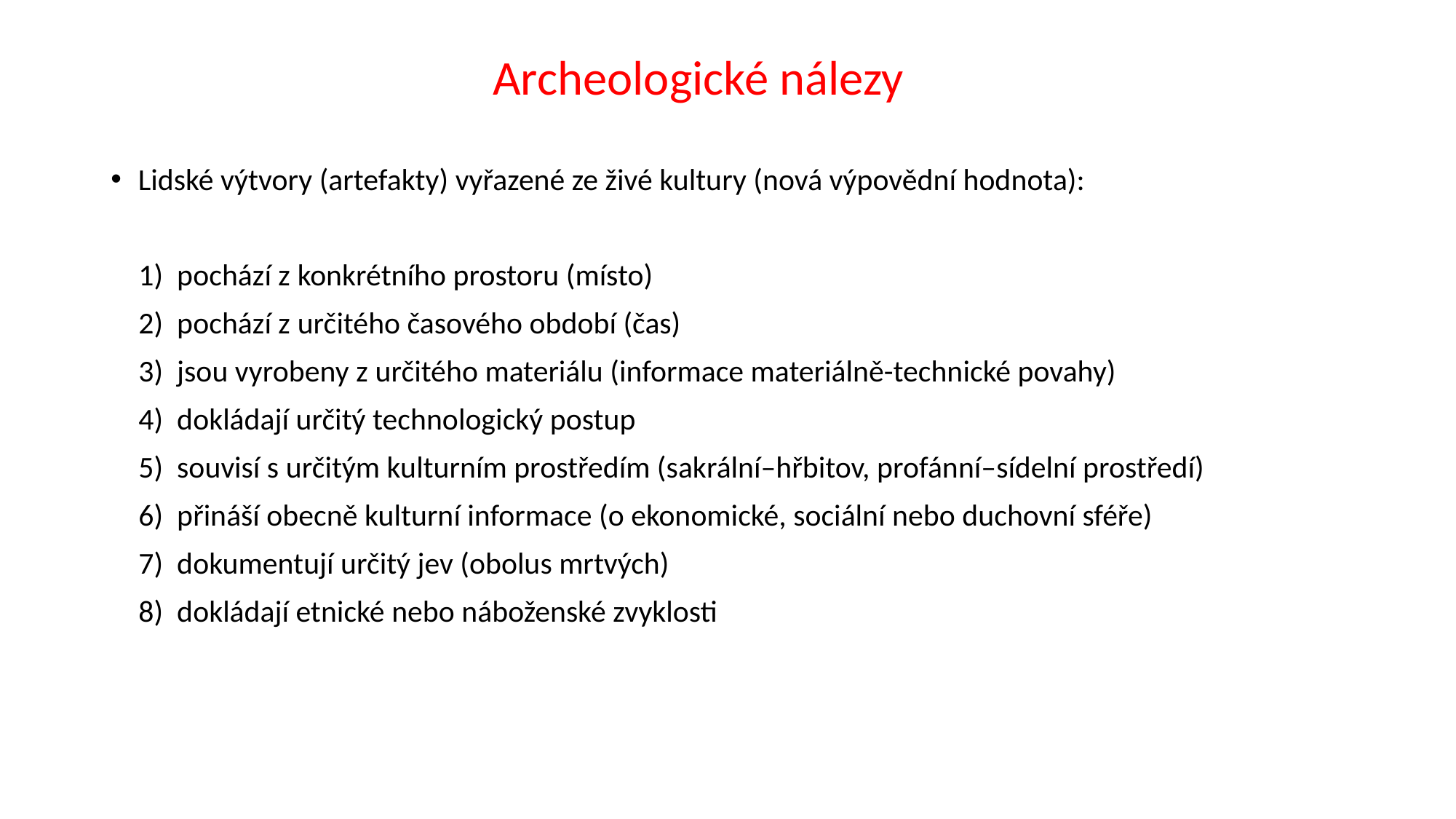

# Archeologické nálezy
Lidské výtvory (artefakty) vyřazené ze živé kultury (nová výpovědní hodnota):

    1)  pochází z konkrétního prostoru (místo)
    2)  pochází z určitého časového období (čas)
    3)  jsou vyrobeny z určitého materiálu (informace materiálně-technické povahy)
    4)  dokládají určitý technologický postup
    5)  souvisí s určitým kulturním prostředím (sakrální–hřbitov, profánní–sídelní prostředí)
    6)  přináší obecně kulturní informace (o ekonomické, sociální nebo duchovní sféře)
    7)  dokumentují určitý jev (obolus mrtvých)
    8)  dokládají etnické nebo náboženské zvyklosti